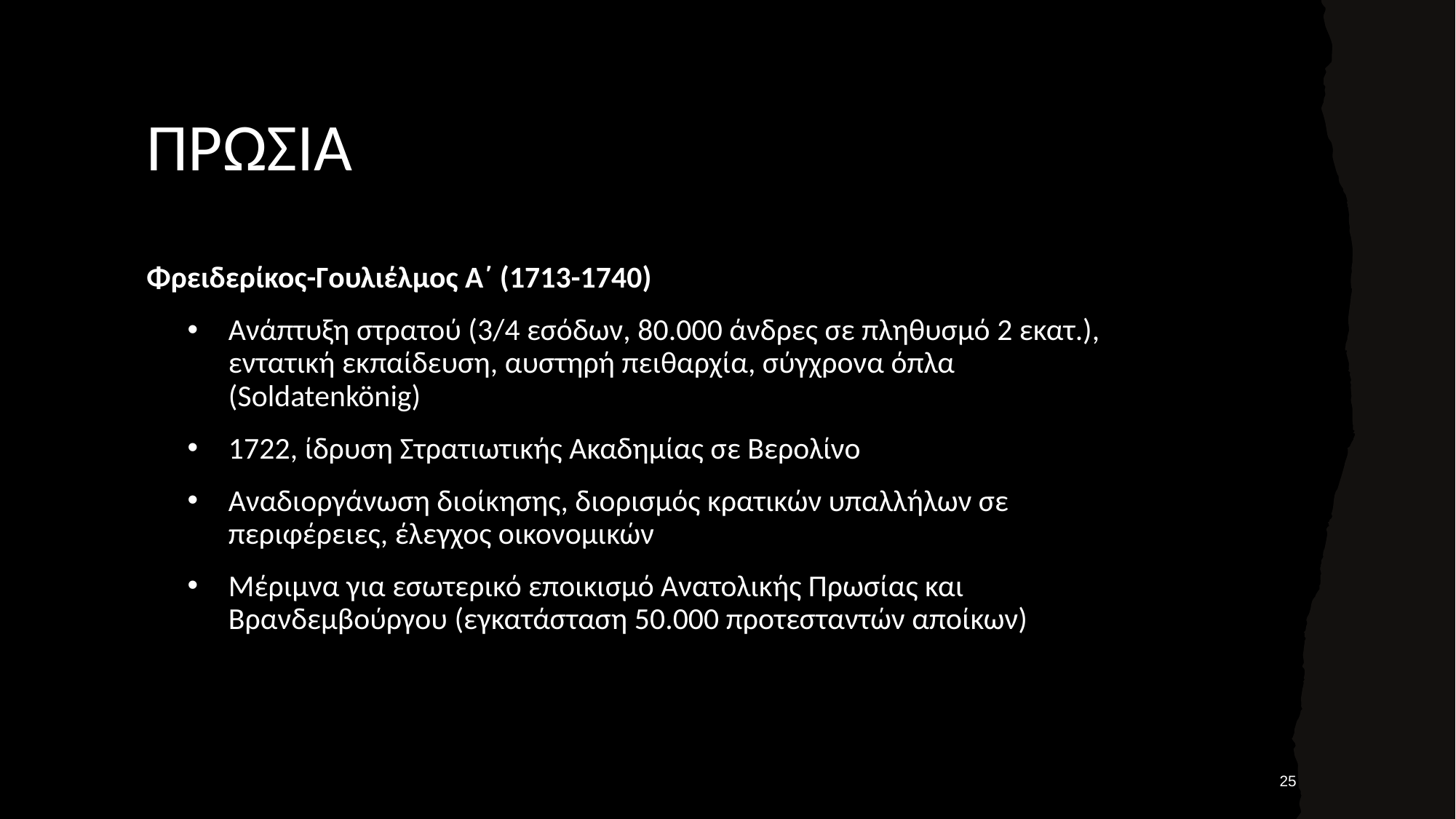

# ΠΡΩΣΙΑ
Φρειδερίκος-Γουλιέλμος Α΄ (1713-1740)
Ανάπτυξη στρατού (3/4 εσόδων, 80.000 άνδρες σε πληθυσμό 2 εκατ.), εντατική εκπαίδευση, αυστηρή πειθαρχία, σύγχρονα όπλα (Soldatenkönig)
1722, ίδρυση Στρατιωτικής Ακαδημίας σε Βερολίνο
Αναδιοργάνωση διοίκησης, διορισμός κρατικών υπαλλήλων σε περιφέρειες, έλεγχος οικονομικών
Μέριμνα για εσωτερικό εποικισμό Ανατολικής Πρωσίας και Βρανδεμβούργου (εγκατάσταση 50.000 προτεσταντών αποίκων)

25